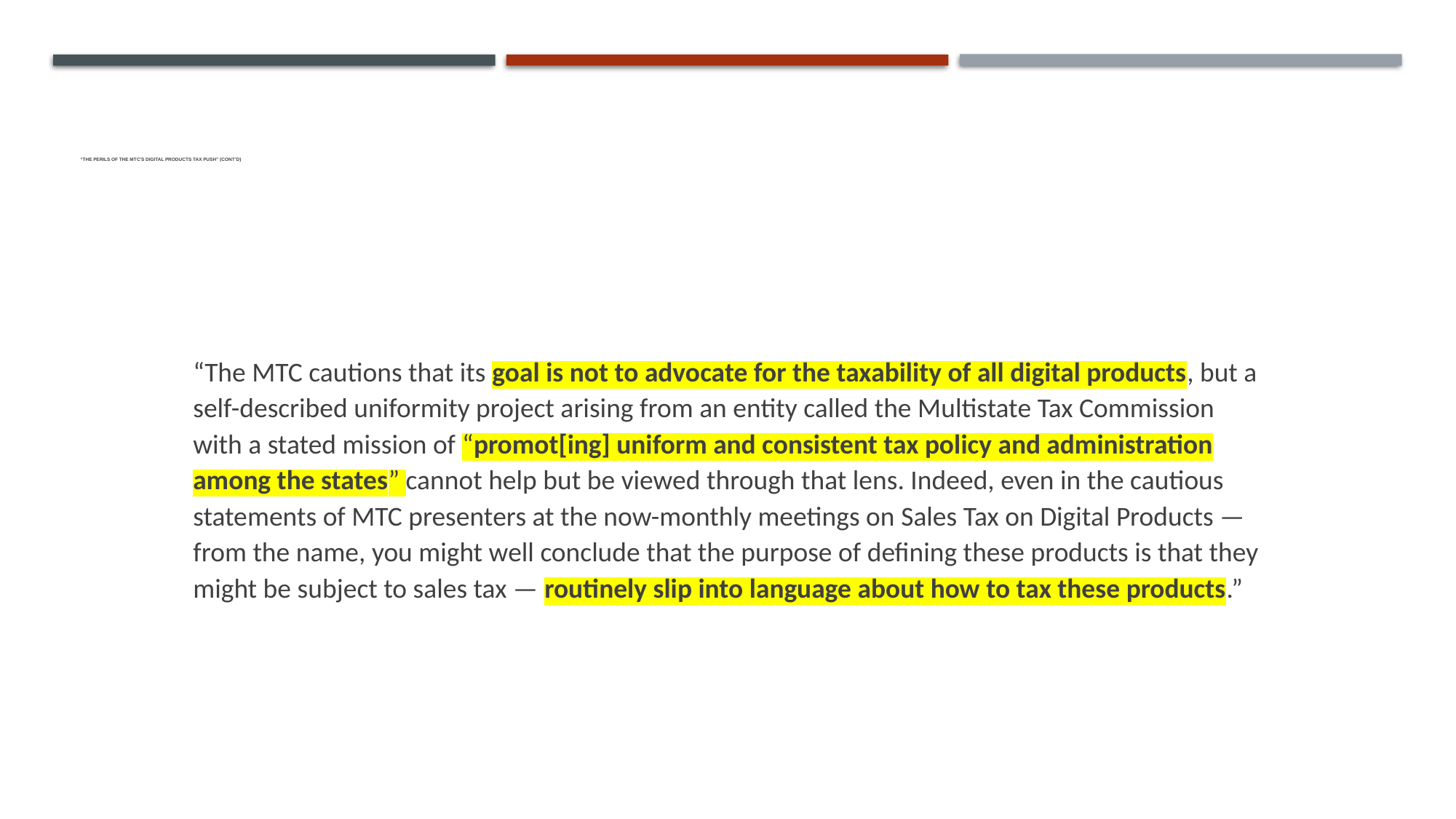

# “The Perils of the MTC's Digital Products Tax Push” (cont’d)
“The MTC cautions that its goal is not to advocate for the taxability of all digital products, but a self-described uniformity project arising from an entity called the Multistate Tax Commission with a stated mission of “promot[ing] uniform and consistent tax policy and administration among the states” cannot help but be viewed through that lens. Indeed, even in the cautious statements of MTC presenters at the now-monthly meetings on Sales Tax on Digital Products — from the name, you might well conclude that the purpose of defining these products is that they might be subject to sales tax — routinely slip into language about how to tax these products.”